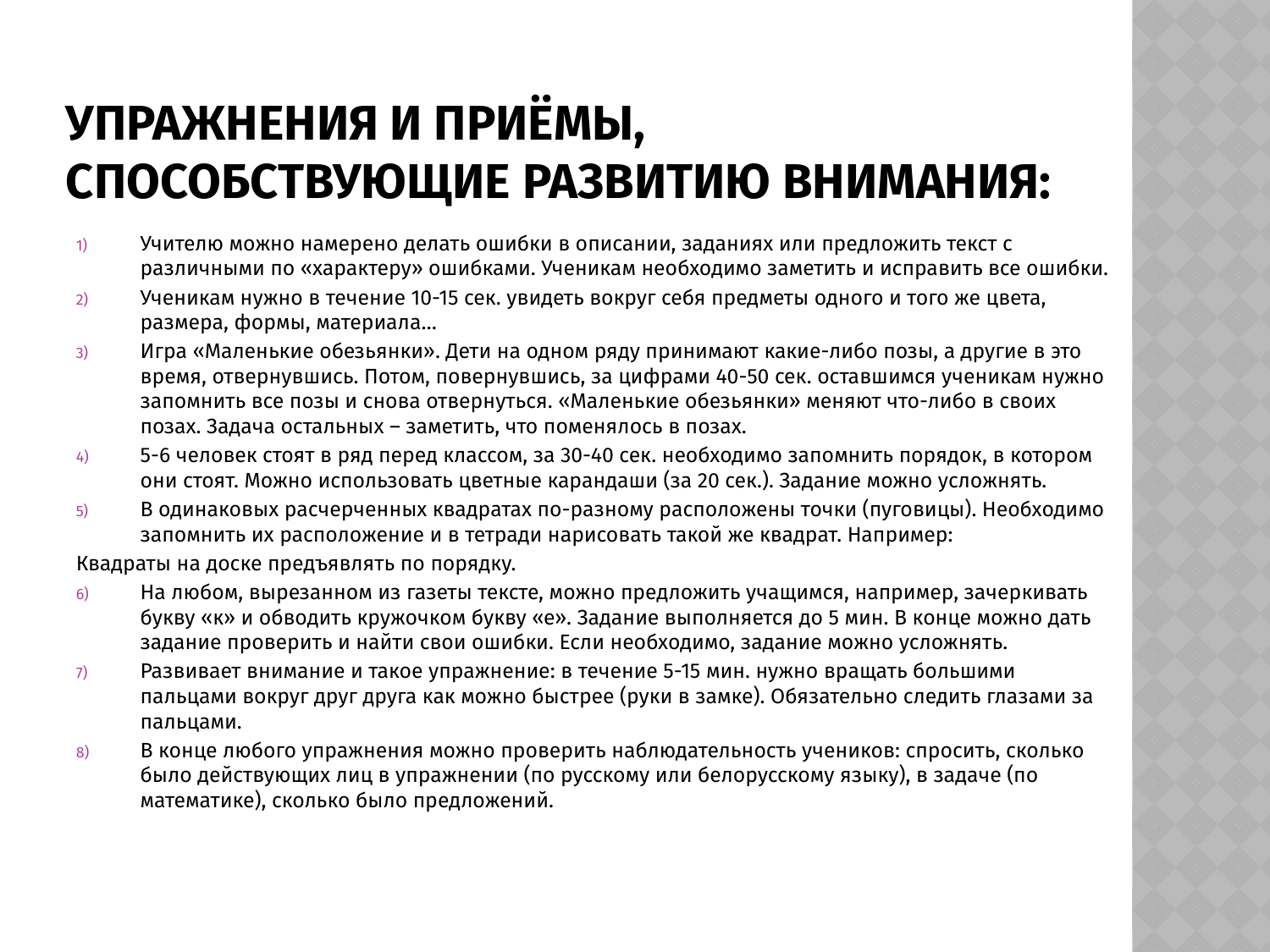

# Упражнения и приёмы, способствующие развитию внимания:
Учителю можно намерено делать ошибки в описании, заданиях или предложить текст с различными по «характеру» ошибками. Ученикам необходимо заметить и исправить все ошибки.
Ученикам нужно в течение 10-15 сек. увидеть вокруг себя предметы одного и того же цвета, размера, формы, материала…
Игра «Маленькие обезьянки». Дети на одном ряду принимают какие-либо позы, а другие в это время, отвернувшись. Потом, повернувшись, за цифрами 40-50 сек. оставшимся ученикам нужно запомнить все позы и снова отвернуться. «Маленькие обезьянки» меняют что-либо в своих позах. Задача остальных – заметить, что поменялось в позах.
5-6 человек стоят в ряд перед классом, за 30-40 сек. необходимо запомнить порядок, в котором они стоят. Можно использовать цветные карандаши (за 20 сек.). Задание можно усложнять.
В одинаковых расчерченных квадратах по-разному расположены точки (пуговицы). Необходимо запомнить их расположение и в тетради нарисовать такой же квадрат. Например:
Квадраты на доске предъявлять по порядку.
На любом, вырезанном из газеты тексте, можно предложить учащимся, например, зачеркивать букву «к» и обводить кружочком букву «е». Задание выполняется до 5 мин. В конце можно дать задание проверить и найти свои ошибки. Если необходимо, задание можно усложнять.
Развивает внимание и такое упражнение: в течение 5-15 мин. нужно вращать большими пальцами вокруг друг друга как можно быстрее (руки в замке). Обязательно следить глазами за пальцами.
В конце любого упражнения можно проверить наблюдательность учеников: спросить, сколько было действующих лиц в упражнении (по русскому или белорусскому языку), в задаче (по математике), сколько было предложений.